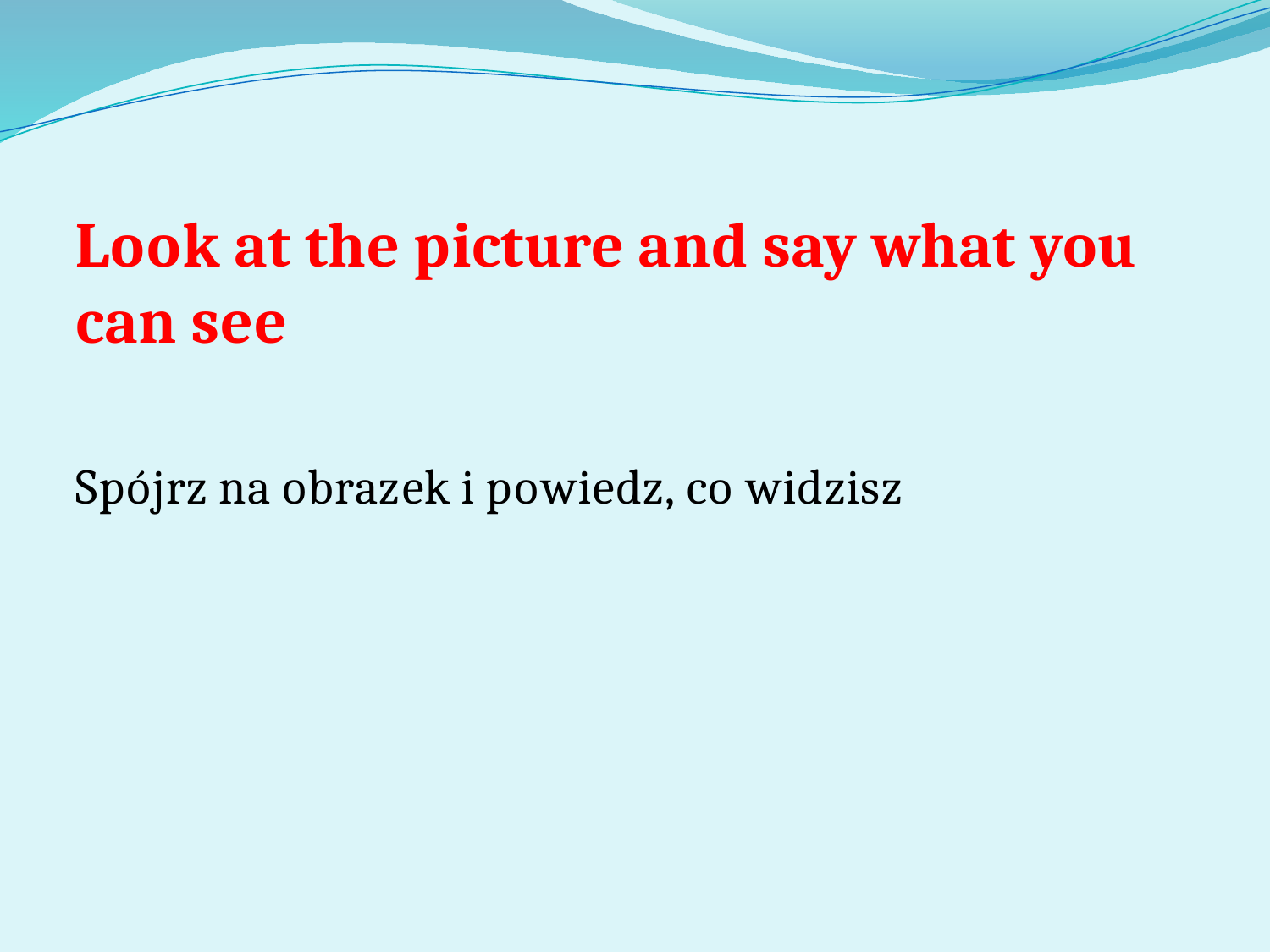

# Look at the picture and say what you can see
Spójrz na obrazek i powiedz, co widzisz